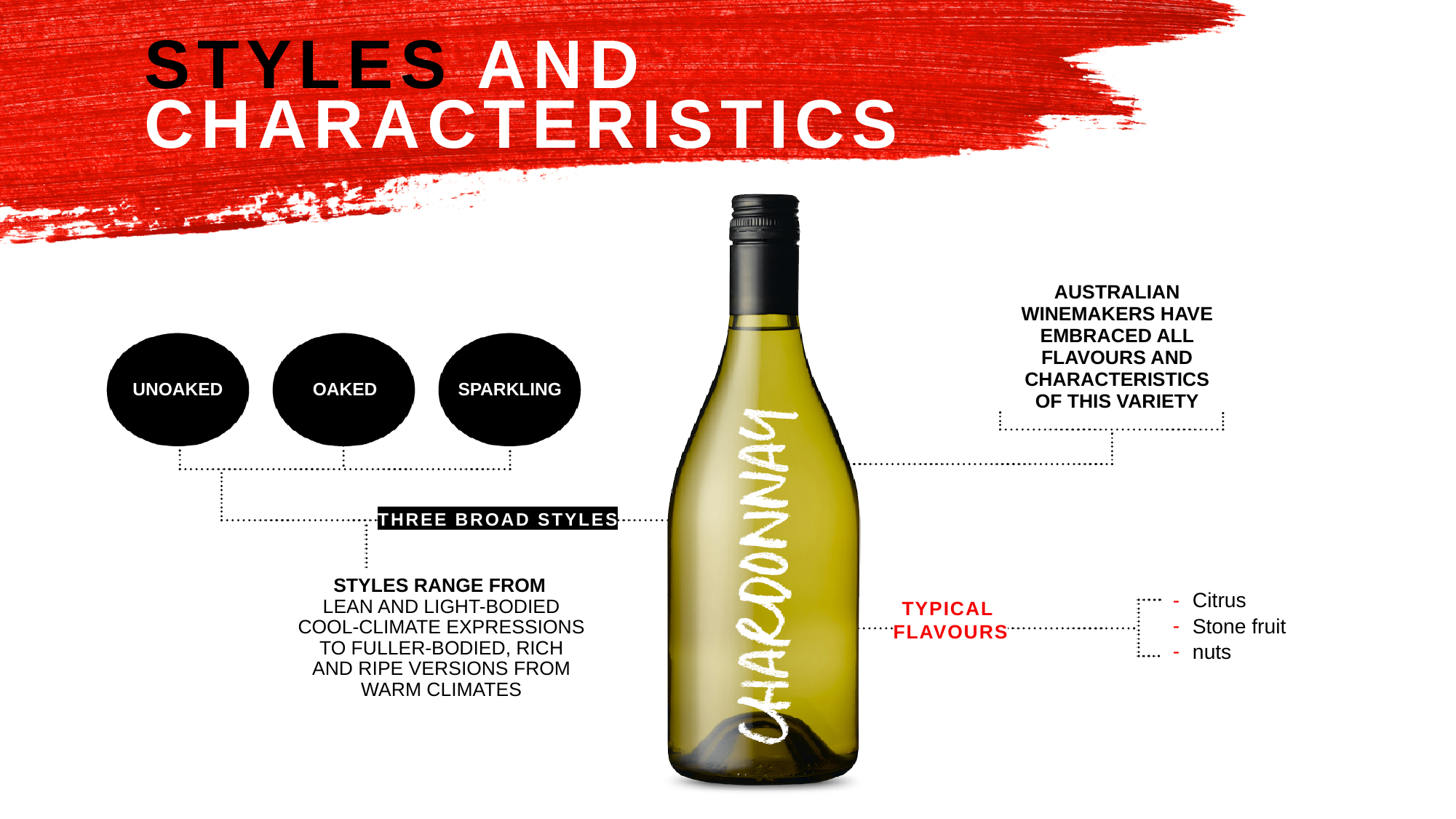

STYLES AND
CHARACTERISTICS
AUSTRALIAN WINEMAKERS HAVE EMBRACED ALL FLAVOURS AND CHARACTERISTICS OF THIS VARIETY
UNOAKED
OAKED
SPARKLING
THREE BROAD STYLES
STYLES RANGE FROM
Citrus
Stone fruit
nuts
TYPICAL
FLAVOURS
LEAN AND LIGHT-BODIED COOL-CLIMATE EXPRESSIONS TO FULLER-BODIED, RICH AND RIPE VERSIONS FROM WARM CLIMATES